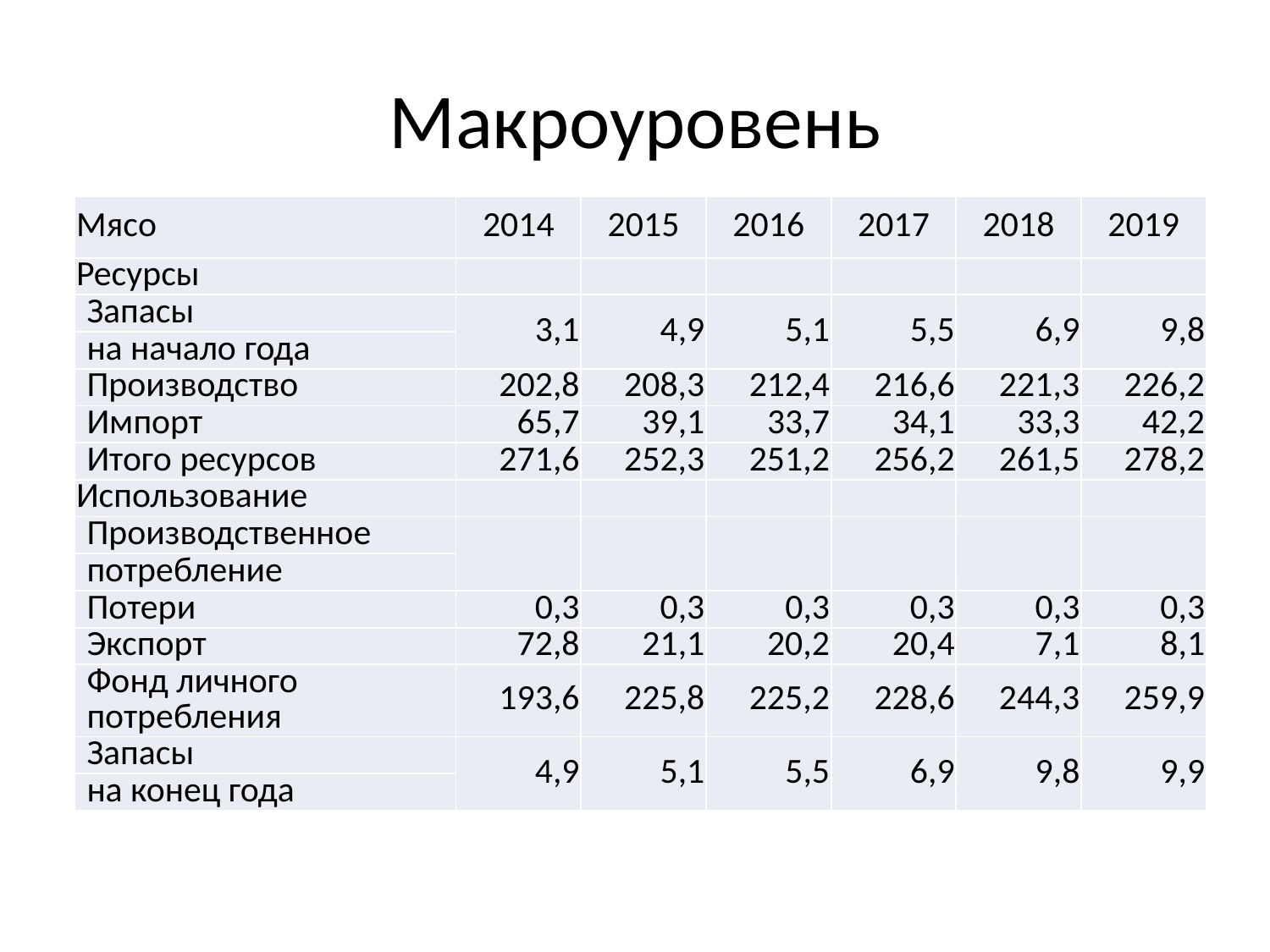

# Макроуровень
| Мясо | 2014 | 2015 | 2016 | 2017 | 2018 | 2019 |
| --- | --- | --- | --- | --- | --- | --- |
| Ресурсы |  |  |  |  |  |  |
| Запасы | 3,1 | 4,9 | 5,1 | 5,5 | 6,9 | 9,8 |
| на начало года |  |  |  |  |  |  |
| Производство | 202,8 | 208,3 | 212,4 | 216,6 | 221,3 | 226,2 |
| Импорт | 65,7 | 39,1 | 33,7 | 34,1 | 33,3 | 42,2 |
| Итого ресурсов | 271,6 | 252,3 | 251,2 | 256,2 | 261,5 | 278,2 |
| Использование |  |  |  |  |  |  |
| Производственное |  |  |  |  |  |  |
| потребление |  |  |  |  |  |  |
| Потери | 0,3 | 0,3 | 0,3 | 0,3 | 0,3 | 0,3 |
| Экспорт | 72,8 | 21,1 | 20,2 | 20,4 | 7,1 | 8,1 |
| Фонд личного потребления | 193,6 | 225,8 | 225,2 | 228,6 | 244,3 | 259,9 |
| Запасы | 4,9 | 5,1 | 5,5 | 6,9 | 9,8 | 9,9 |
| на конец года |  |  |  |  |  |  |